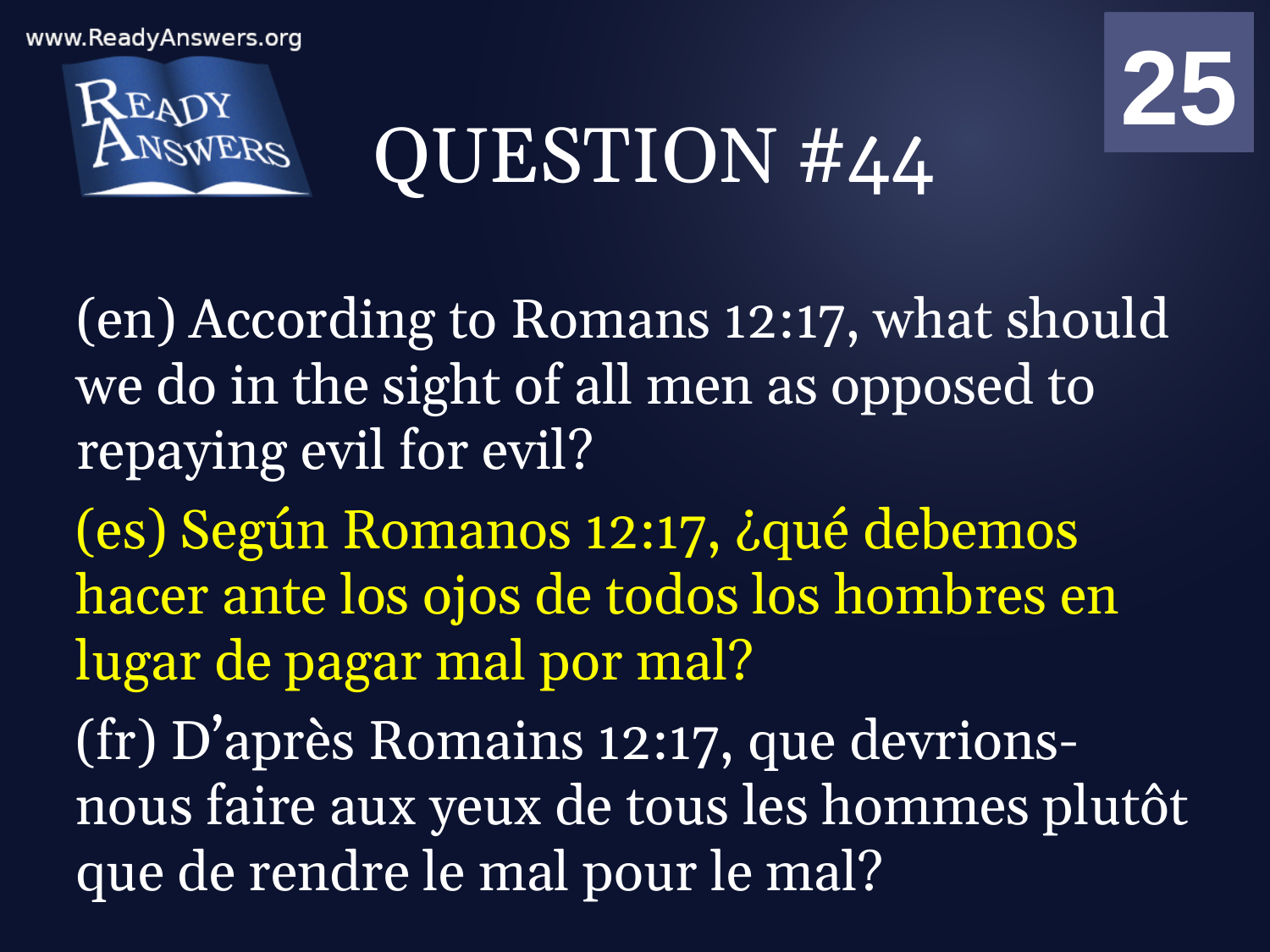

01
02
03
04
05
06
07
08
09
10
11
12
13
14
15
16
17
18
19
20
21
22
23
24
25
00
# QUESTION #44
(en) According to Romans 12:17, what should we do in the sight of all men as opposed to repaying evil for evil?
(es) Según Romanos 12:17, ¿qué debemos hacer ante los ojos de todos los hombres en lugar de pagar mal por mal?
(fr) D’après Romains 12:17, que devrions-nous faire aux yeux de tous les hommes plutôt que de rendre le mal pour le mal?